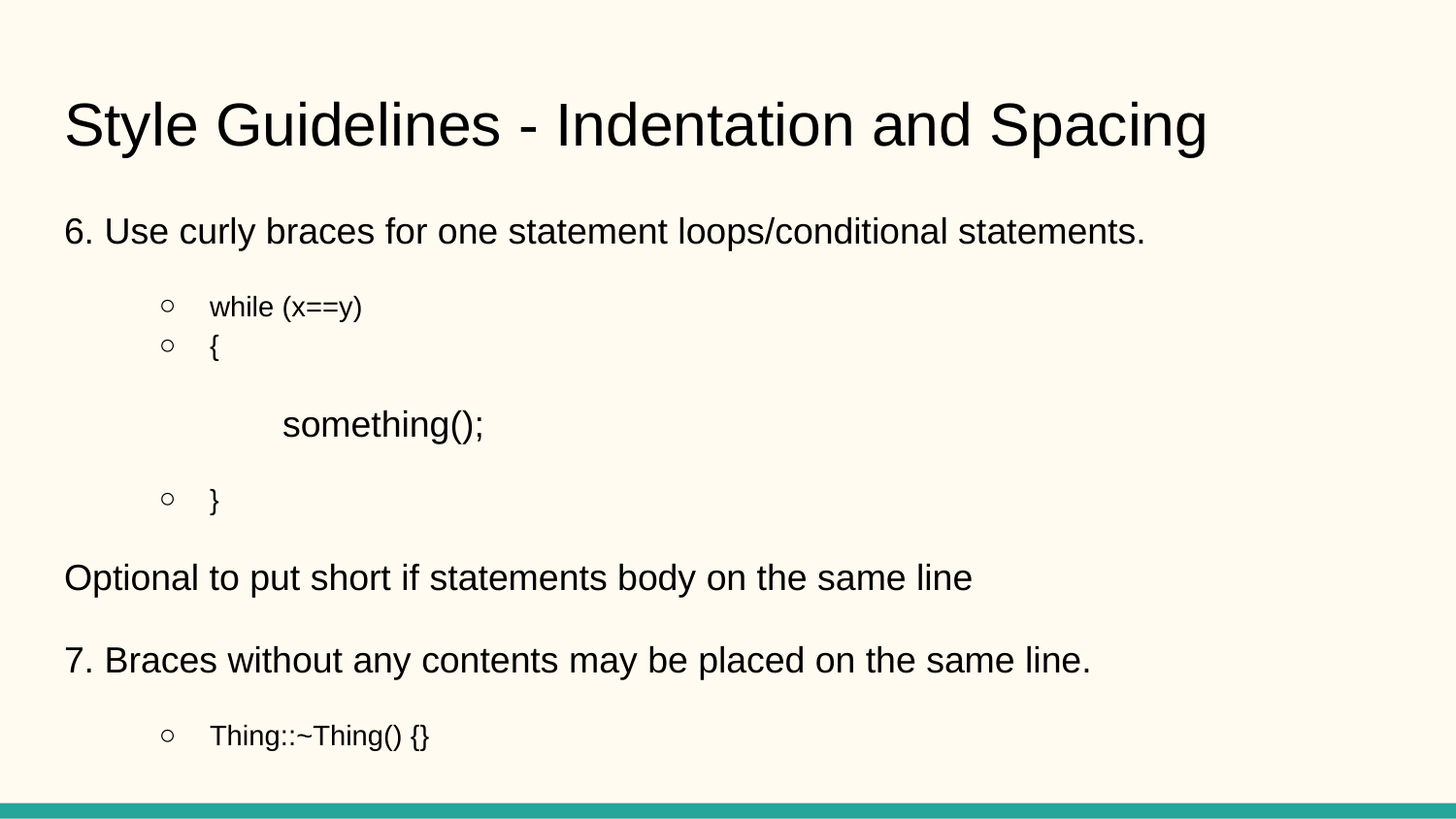

# Style Guidelines - Indentation and Spacing
6. Use curly braces for one statement loops/conditional statements.
while (x==y)
{
something();
}
Optional to put short if statements body on the same line
7. Braces without any contents may be placed on the same line.
Thing::~Thing() {}